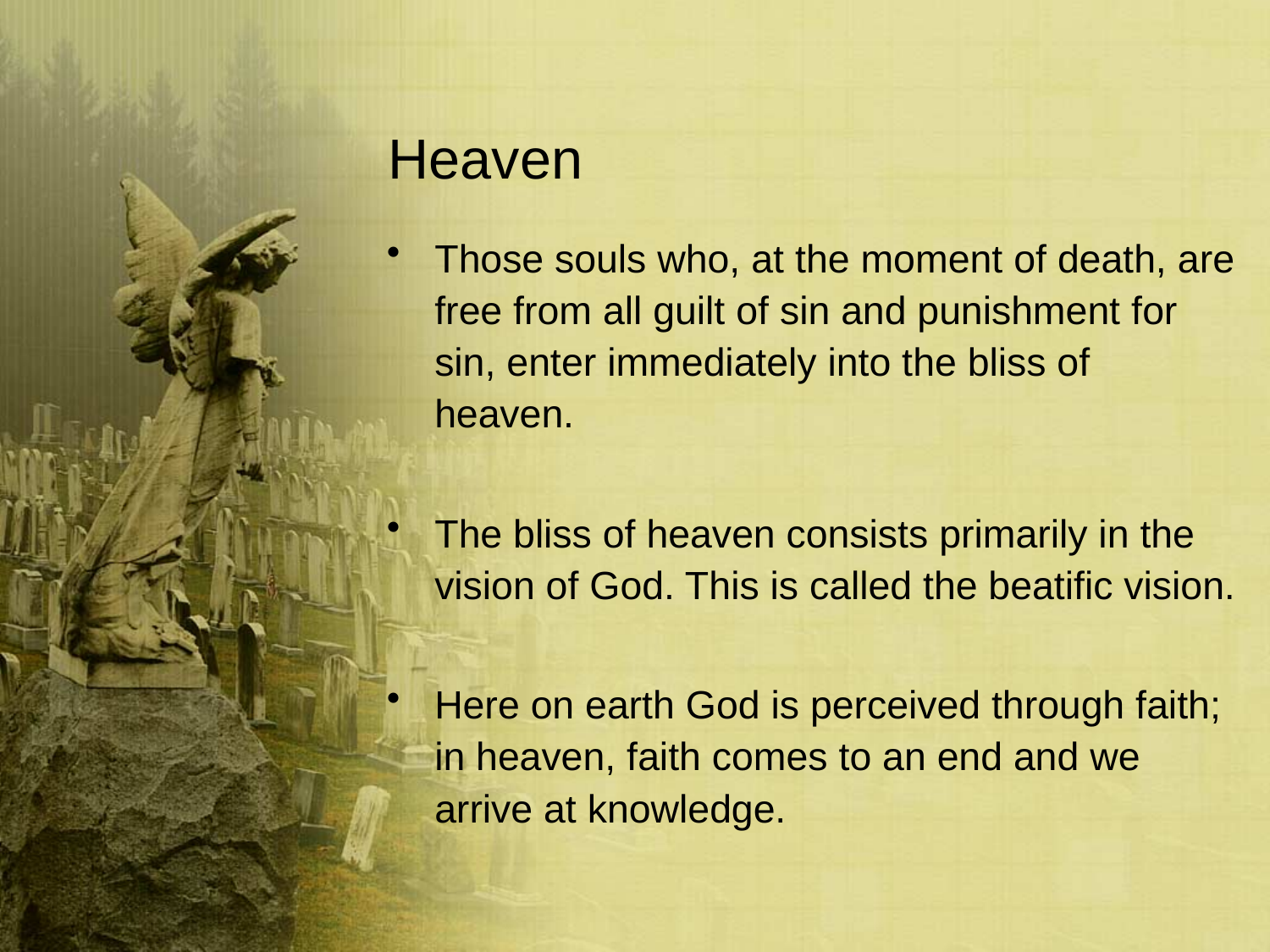

# Heaven
Those souls who, at the moment of death, are free from all guilt of sin and punishment for sin, enter immediately into the bliss of heaven.

The bliss of heaven consists primarily in the vision of God. This is called the beatific vision.

Here on earth God is perceived through faith; in heaven, faith comes to an end and we arrive at knowledge.